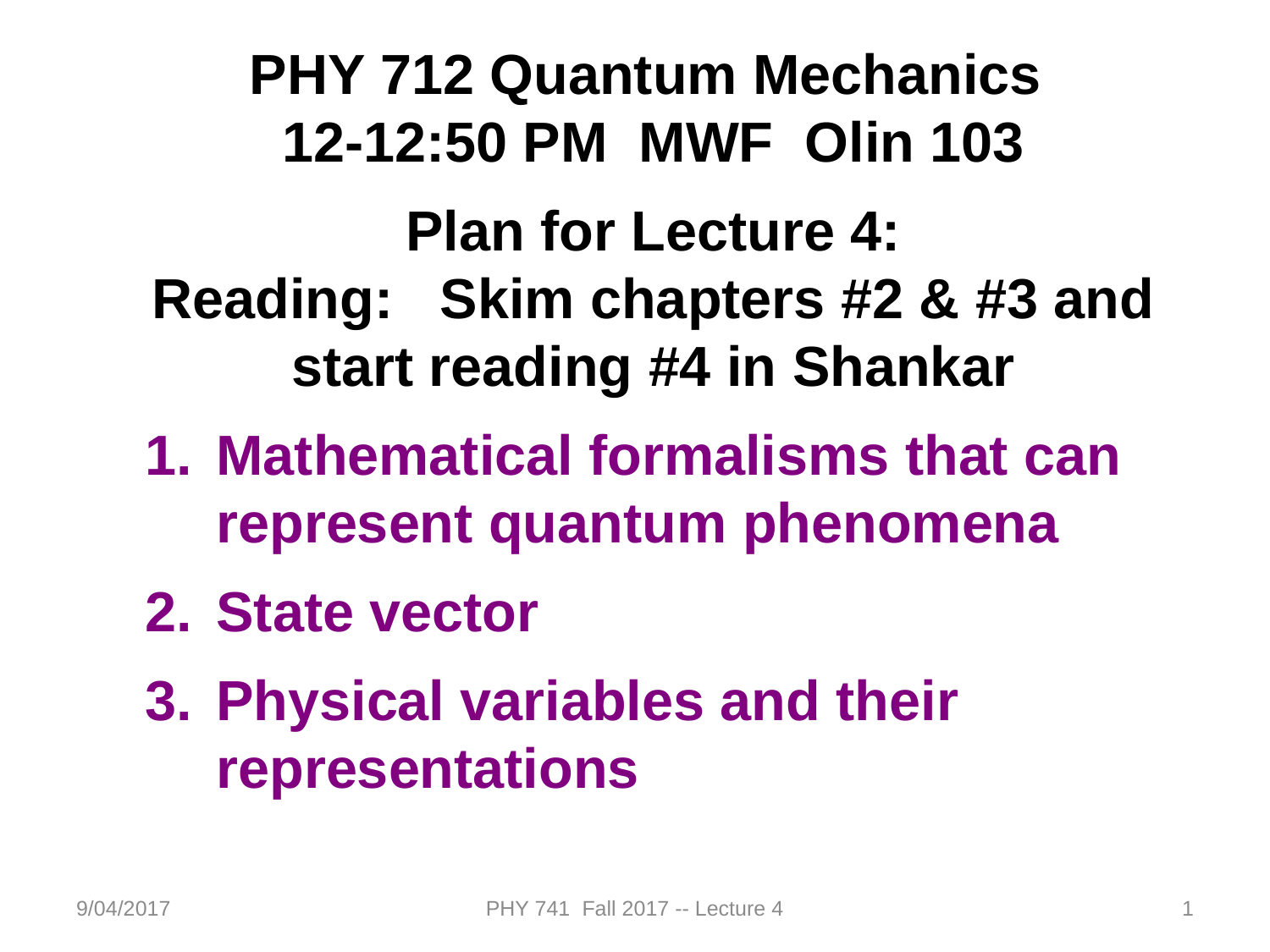

PHY 712 Quantum Mechanics
12-12:50 PM  MWF  Olin 103

Plan for Lecture 4:
Reading:   Skim chapters #2 & #3 and start reading #4 in Shankar
Mathematical formalisms that can represent quantum phenomena
State vector
Physical variables and their representations
9/04/2017
PHY 741  Fall 2017 -- Lecture 4
1